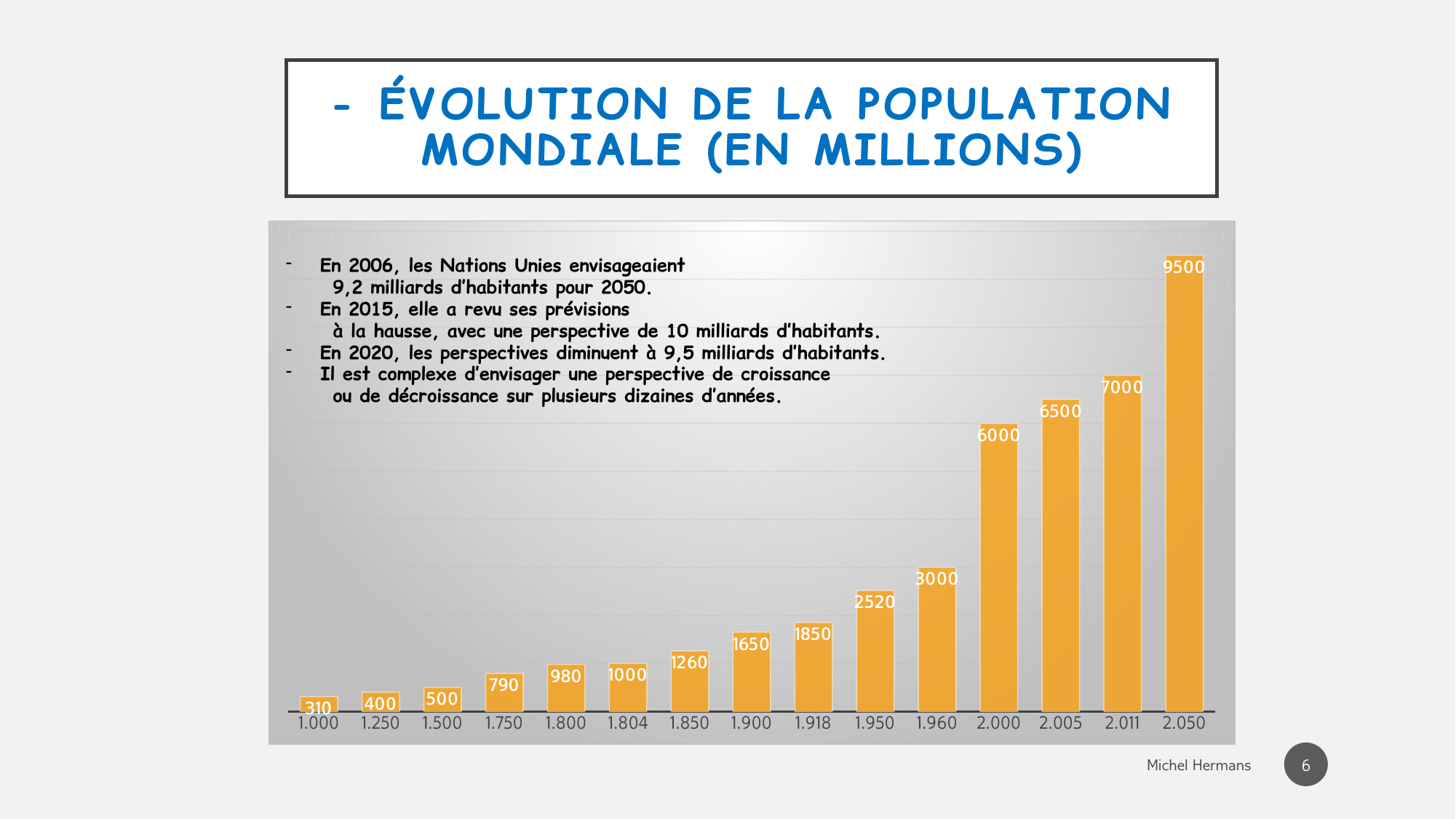

# - Évolution de la population mondiale (en millions)

### Chart

| Category |  |
|---|---|
| 1.000 | 310.0 |
| 1.250 | 400.0 |
| 1.500 | 500.0 |
| 1.750 | 790.0 |
| 1.800 | 980.0 |
| 1.804 | 1000.0 |
| 1.850 | 1260.0 |
| 1.900 | 1650.0 |
| 1.918 | 1850.0 |
| 1.950 | 2520.0 |
| 1.960 | 3000.0 |
| 2.000 | 6000.0 |
| 2.005 | 6500.0 |
| 2.011 | 7000.0 |
| 2.050 | 9500.0 |
En 2006, les Nations Unies envisageaient
      9,2 milliards d’habitants pour 2050.
En 2015, elle a revu ses prévisions
      à la hausse, avec une perspective de 10 milliards d’habitants.
En 2020, les perspectives diminuent à 9,5 milliards d’habitants.
Il est complexe d’envisager une perspective de croissance
      ou de décroissance sur plusieurs dizaines d’années.
6
Michel Hermans